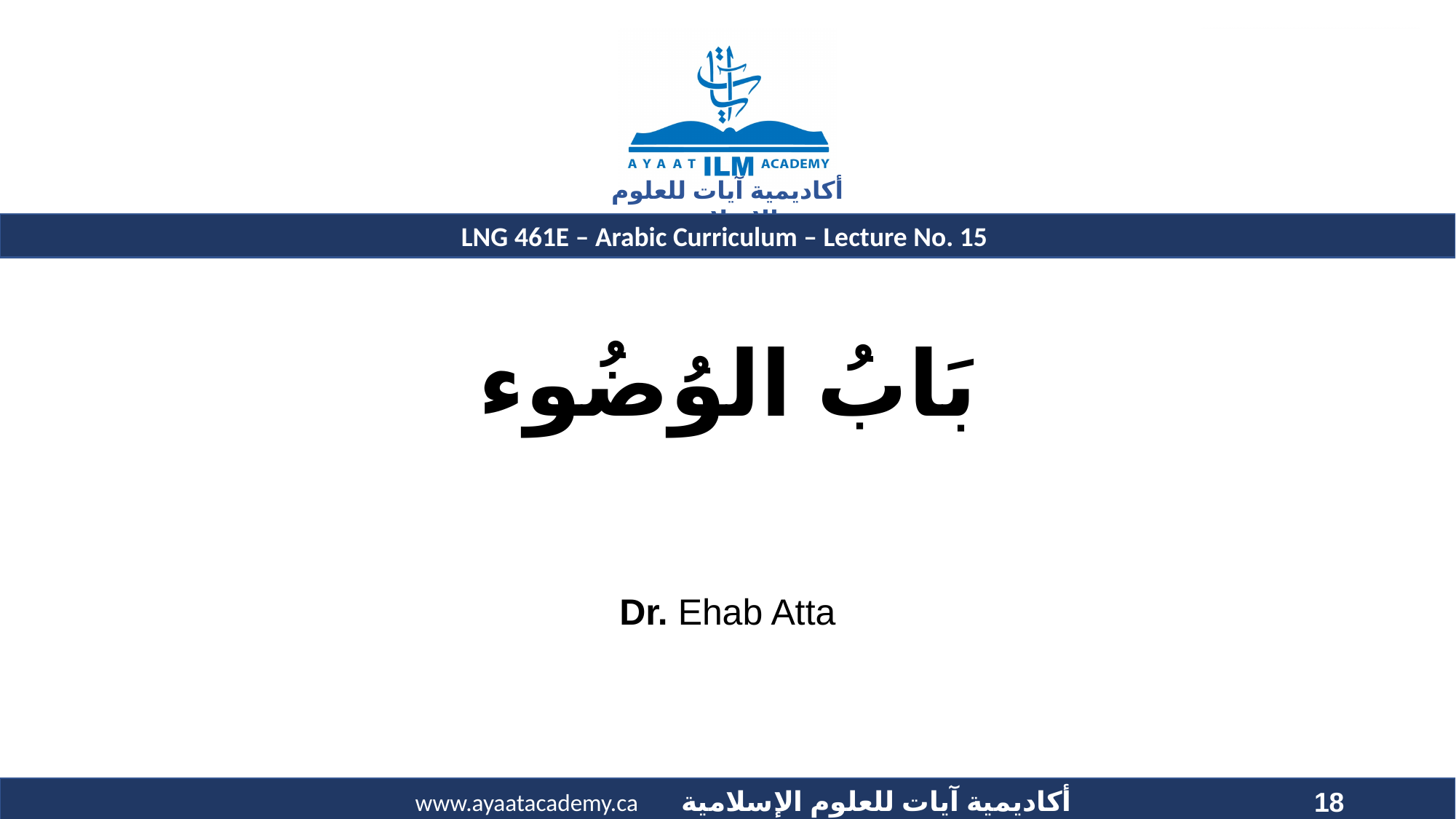

# بَابُ الوُضُوء
Dr. Ehab Atta
18